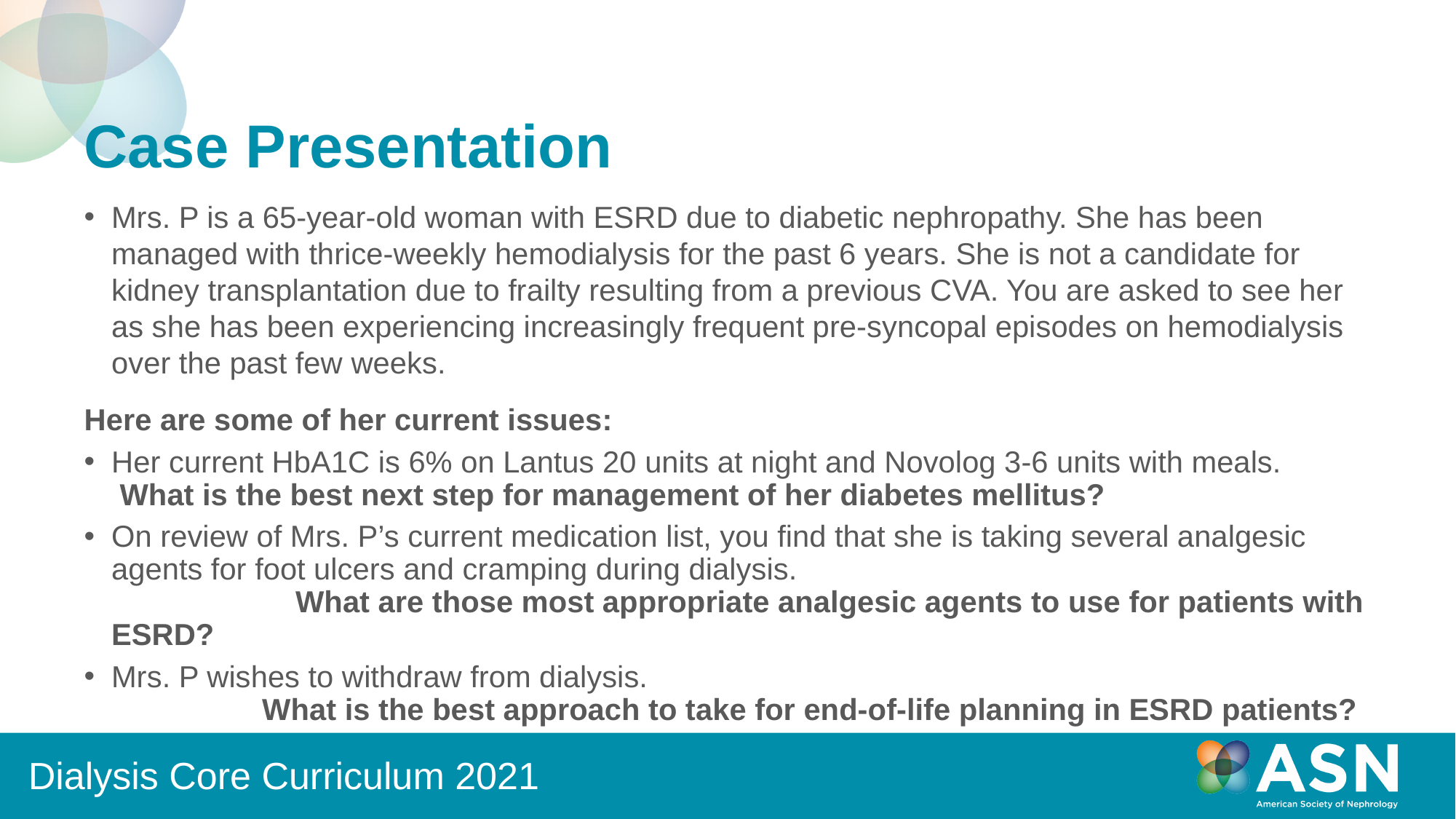

# Case Presentation
Mrs. P is a 65-year-old woman with ESRD due to diabetic nephropathy. She has been managed with thrice-weekly hemodialysis for the past 6 years. She is not a candidate for kidney transplantation due to frailty resulting from a previous CVA. You are asked to see her as she has been experiencing increasingly frequent pre-syncopal episodes on hemodialysis over the past few weeks.
Here are some of her current issues:
Her current HbA1C is 6% on Lantus 20 units at night and Novolog 3-6 units with meals.            What is the best next step for management of her diabetes mellitus?
On review of Mrs. P’s current medication list, you find that she is taking several analgesic agents for foot ulcers and cramping during dialysis.                                                                                           What are those most appropriate analgesic agents to use for patients with ESRD?
Mrs. P wishes to withdraw from dialysis.                                                                                                         What is the best approach to take for end-of-life planning in ESRD patients?

Dialysis Core Curriculum 2021